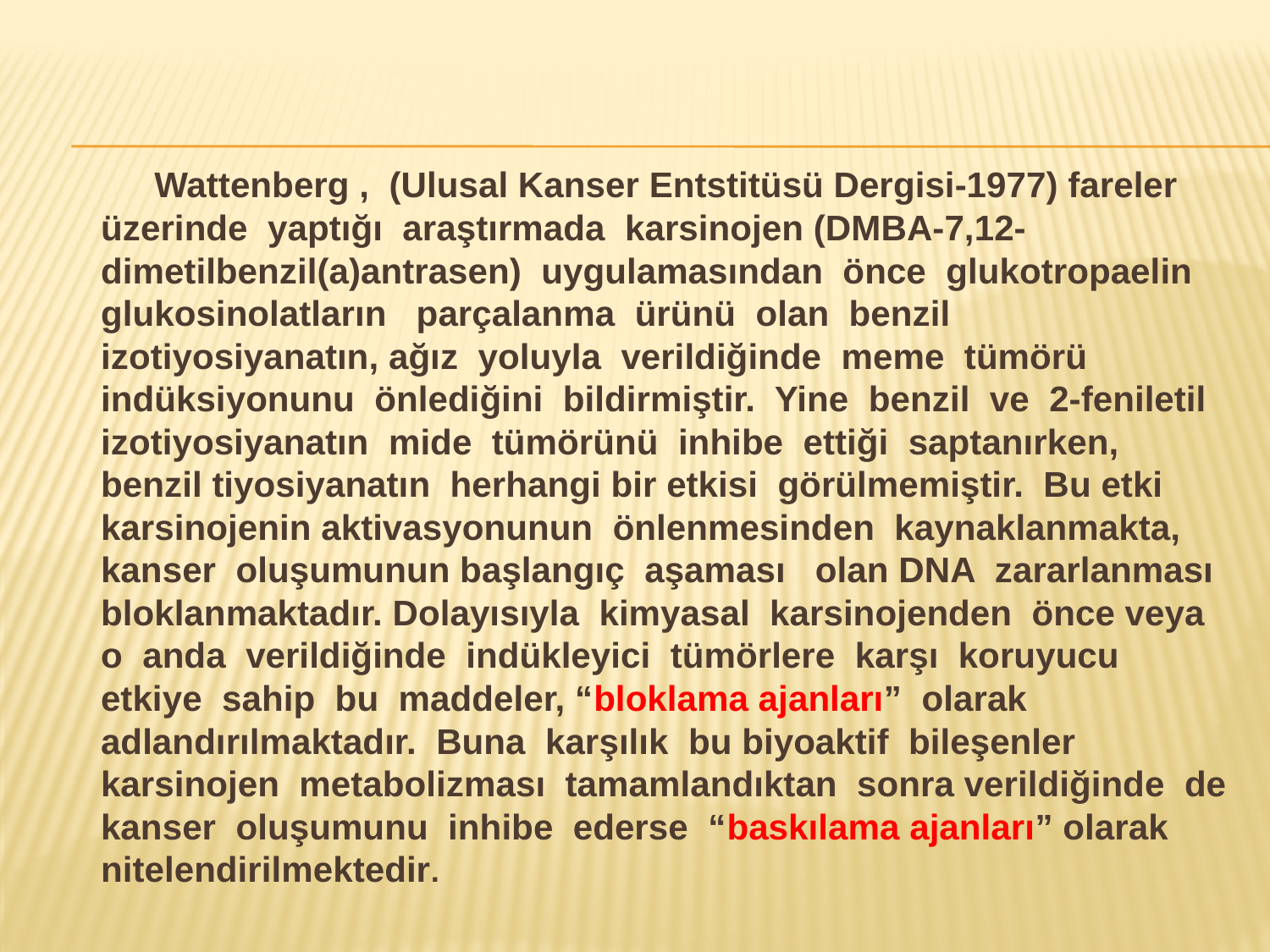

Wattenberg ,  (Ulusal Kanser Entstitüsü Dergisi-1977) fareler  üzerinde  yaptığı  araştırmada  karsinojen (DMBA-7,12-dimetilbenzil(a)antrasen)  uygulamasından  önce  glukotropaelin  glukosinolatların   parçalanma  ürünü  olan  benzil izotiyosiyanatın, ağız  yoluyla  verildiğinde  meme  tümörü  indüksiyonunu  önlediğini  bildirmiştir.  Yine  benzil  ve  2-feniletil  izotiyosiyanatın  mide  tümörünü  inhibe  ettiği  saptanırken,  benzil tiyosiyanatın  herhangi bir etkisi  görülmemiştir.  Bu etki karsinojenin aktivasyonunun  önlenmesinden  kaynaklanmakta,  kanser  oluşumunun başlangıç  aşaması   olan DNA  zararlanması  bloklanmaktadır. Dolayısıyla  kimyasal  karsinojenden  önce veya  o  anda  verildiğinde  indükleyici  tümörlere  karşı  koruyucu  etkiye  sahip  bu  maddeler, “bloklama ajanları”  olarak  adlandırılmaktadır.  Buna  karşılık  bu biyoaktif  bileşenler  karsinojen  metabolizması  tamamlandıktan  sonra verildiğinde  de kanser  oluşumunu  inhibe  ederse  “baskılama ajanları” olarak   nitelendirilmektedir.